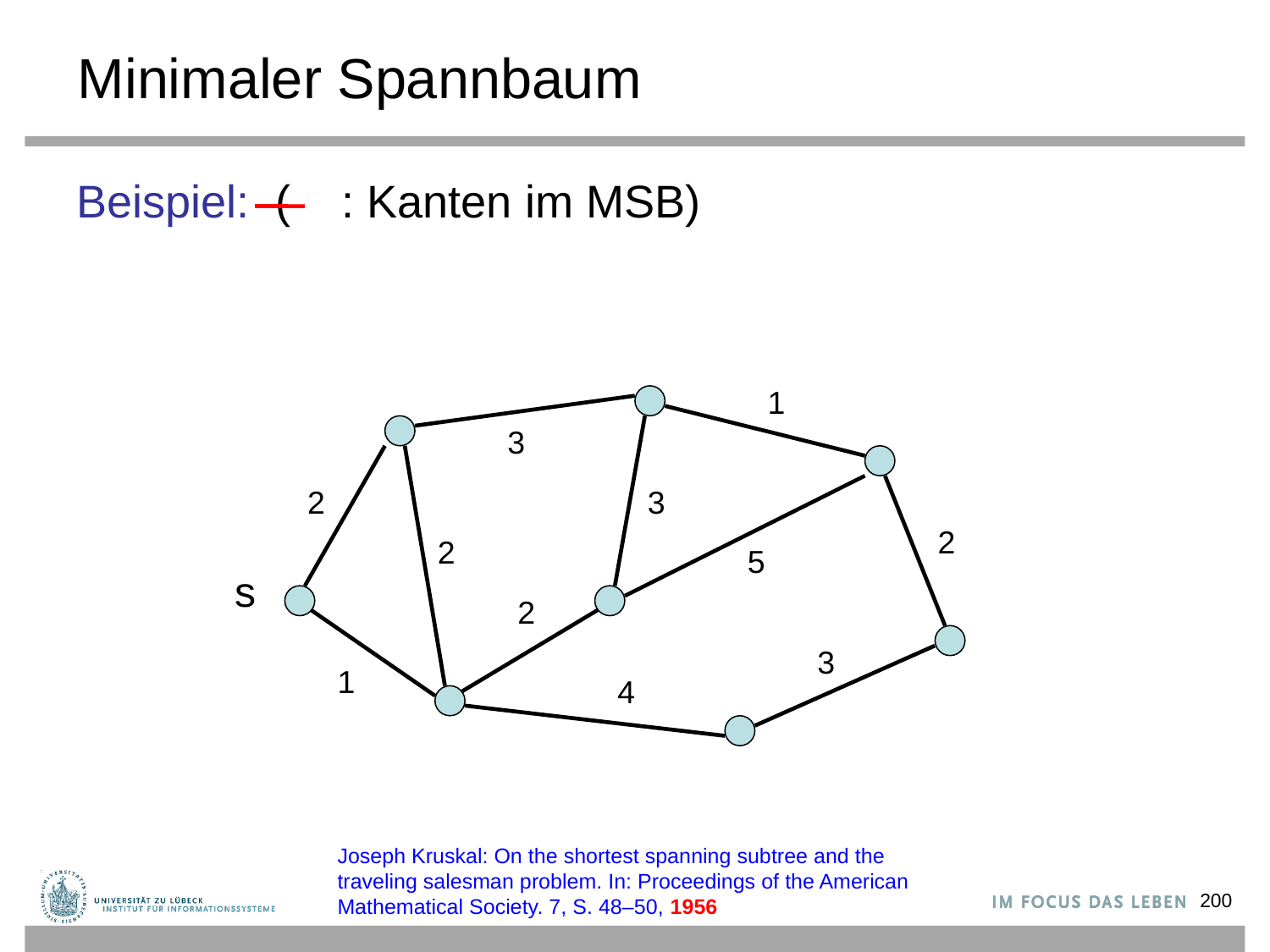

# Minimaler Spannbaum
Beispiel:  (    : Kanten im MSB)

1

3

2

3

2
2
5
s

2

3

1
4

Joseph Kruskal: On the shortest spanning subtree and the traveling salesman problem. In: Proceedings of the American Mathematical Society. 7, S. 48–50, 1956
200